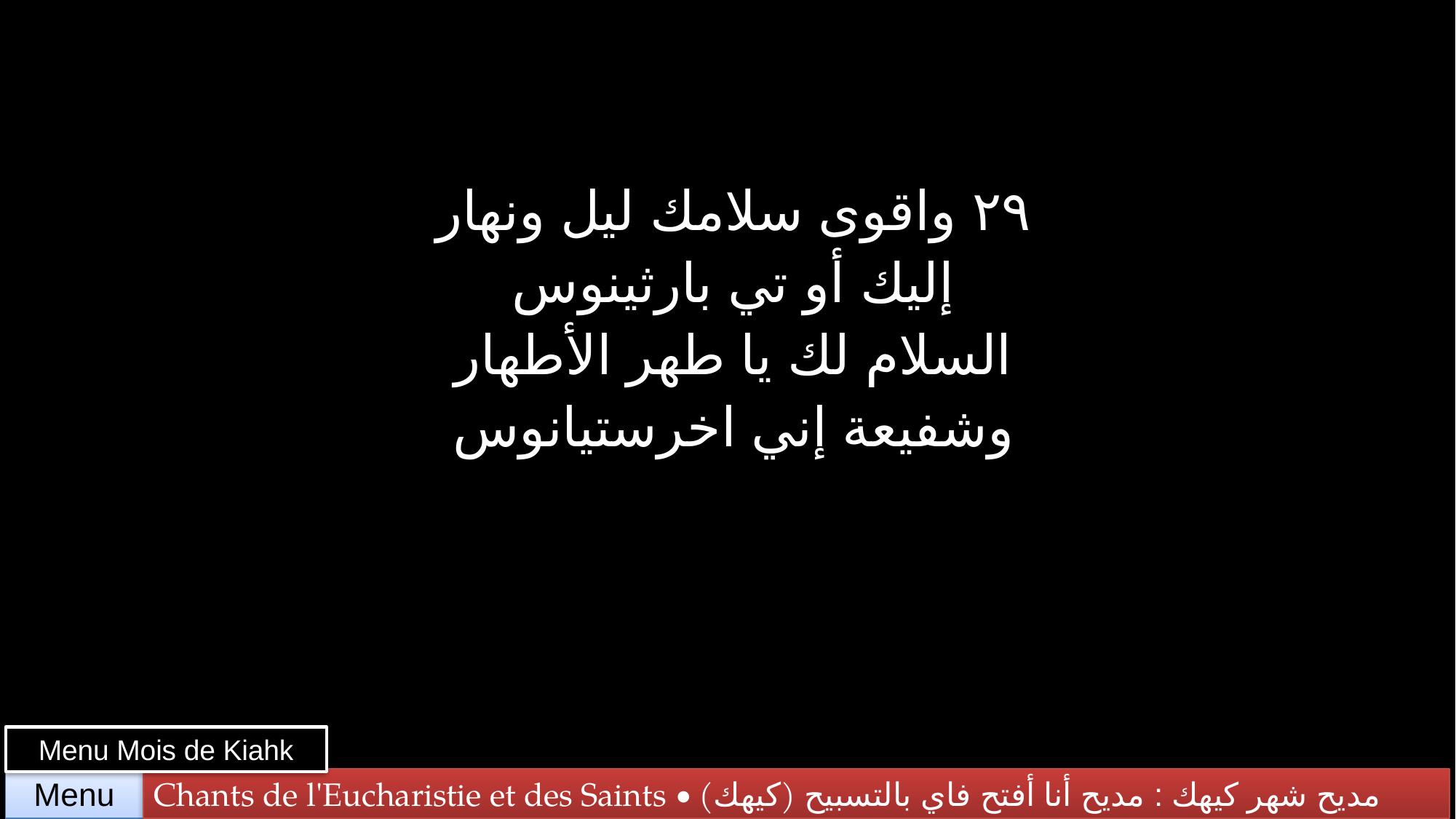

| ٢٩ واقوى سلامك ليل ونهار إليك أو تي بارثينوس السلام لك يا طهر الأطهار وشفيعة إني اخرستيانوس |
| --- |

Menu Mois de Kiahk
Chants de l'Eucharistie et des Saints • (كيهك) مديح شهر كيهك : مديح أنا أفتح فاي بالتسبيح
Menu